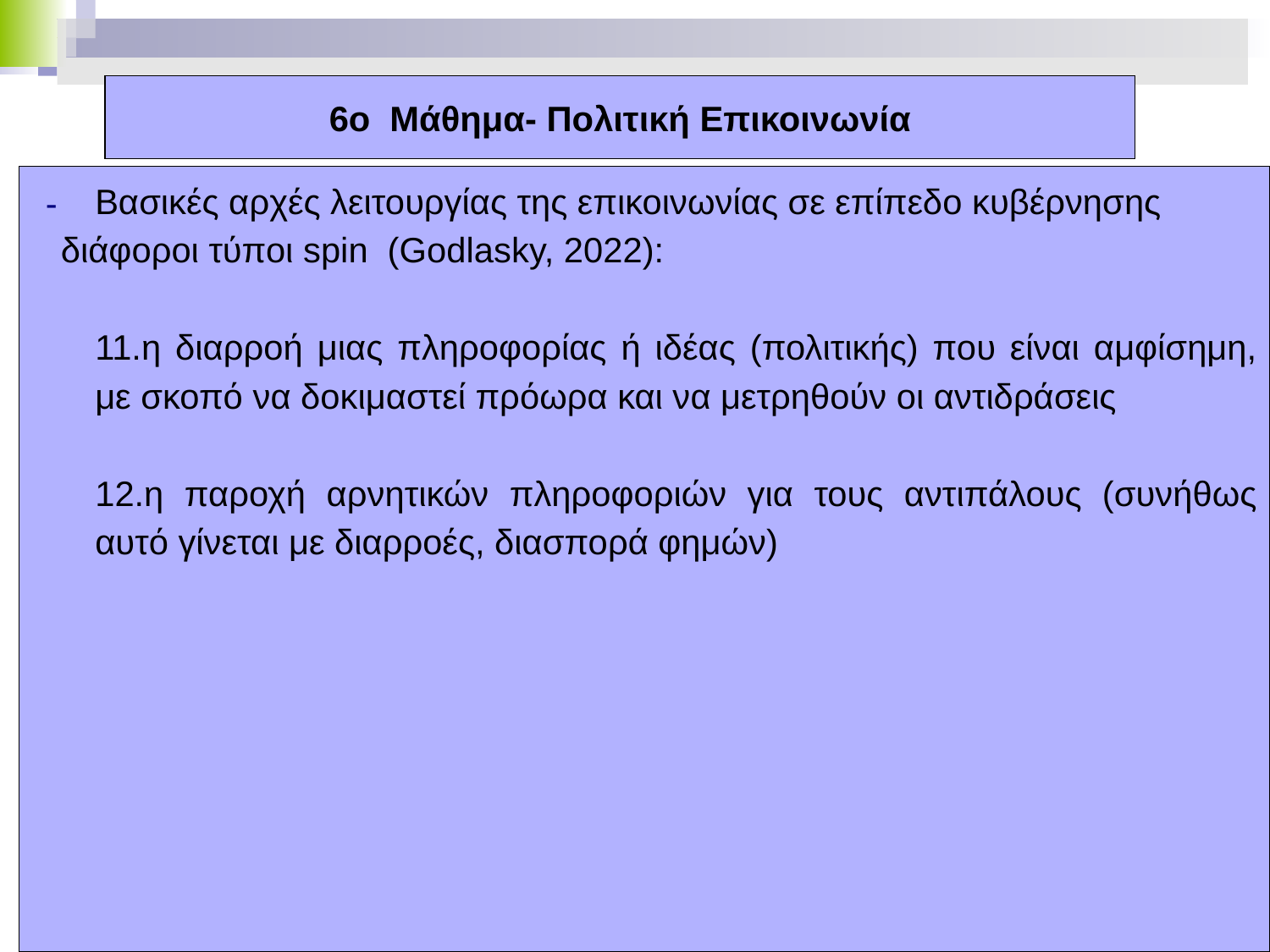

# 6ο  Μάθημα- Πολιτική Επικοινωνία
Βασικές αρχές λειτουργίας της επικοινωνίας σε επίπεδο κυβέρνησης
   διάφοροι τύποι spin  (Godlasky, 2022):

11.η διαρροή μιας πληροφορίας ή ιδέας (πολιτικής) που είναι αμφίσημη, με σκοπό να δοκιμαστεί πρόωρα και να μετρηθούν οι αντιδράσεις

12.η παροχή αρνητικών πληροφοριών για τους αντιπάλους (συνήθως αυτό γίνεται με διαρροές, διασπορά φημών)